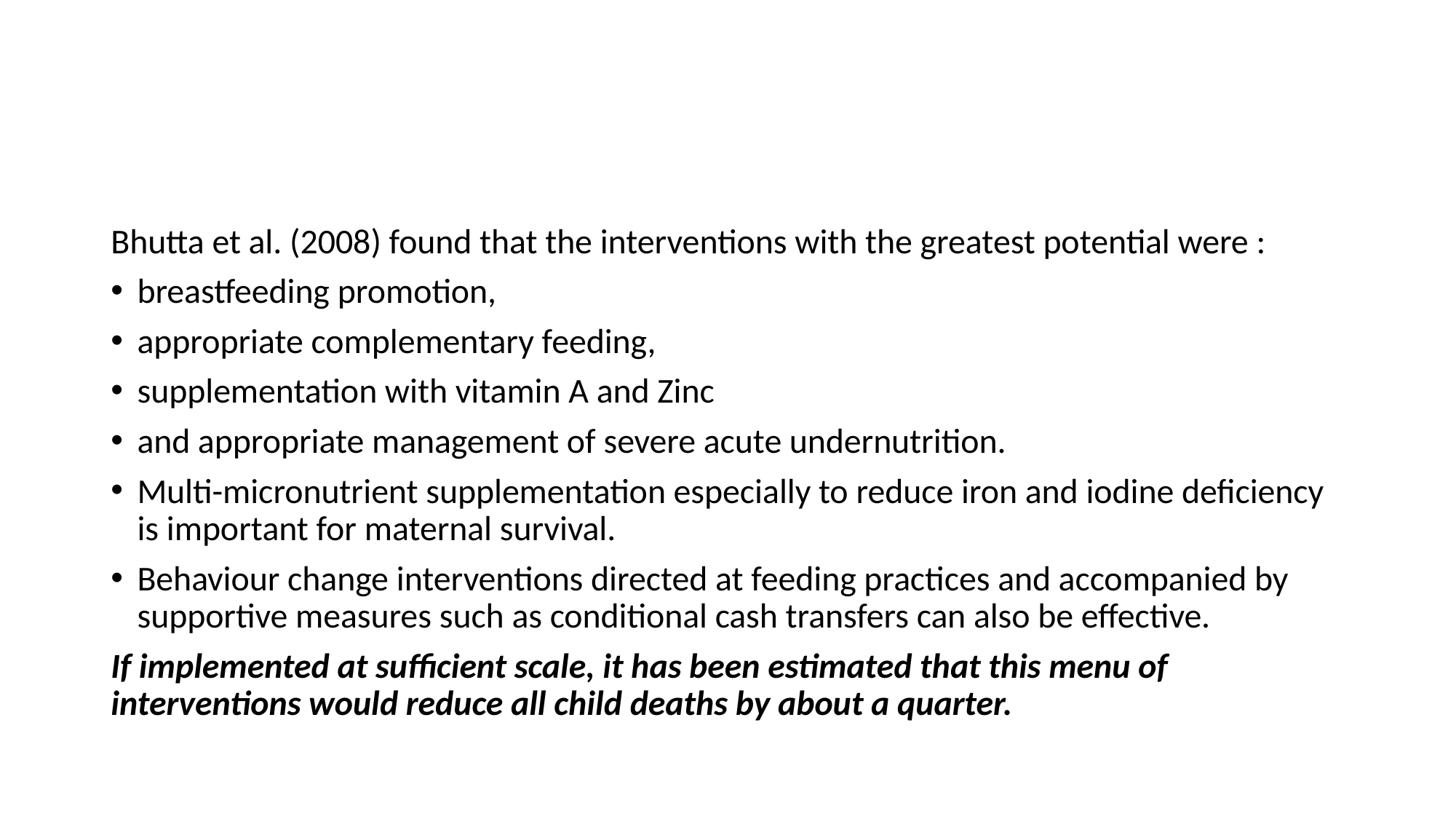

#
Bhutta et al. (2008) found that the interventions with the greatest potential were :
breastfeeding promotion,
appropriate complementary feeding,
supplementation with vitamin A and Zinc
and appropriate management of severe acute undernutrition.
Multi-micronutrient supplementation especially to reduce iron and iodine deficiency is important for maternal survival.
Behaviour change interventions directed at feeding practices and accompanied by supportive measures such as conditional cash transfers can also be effective.
If implemented at sufficient scale, it has been estimated that this menu of interventions would reduce all child deaths by about a quarter.